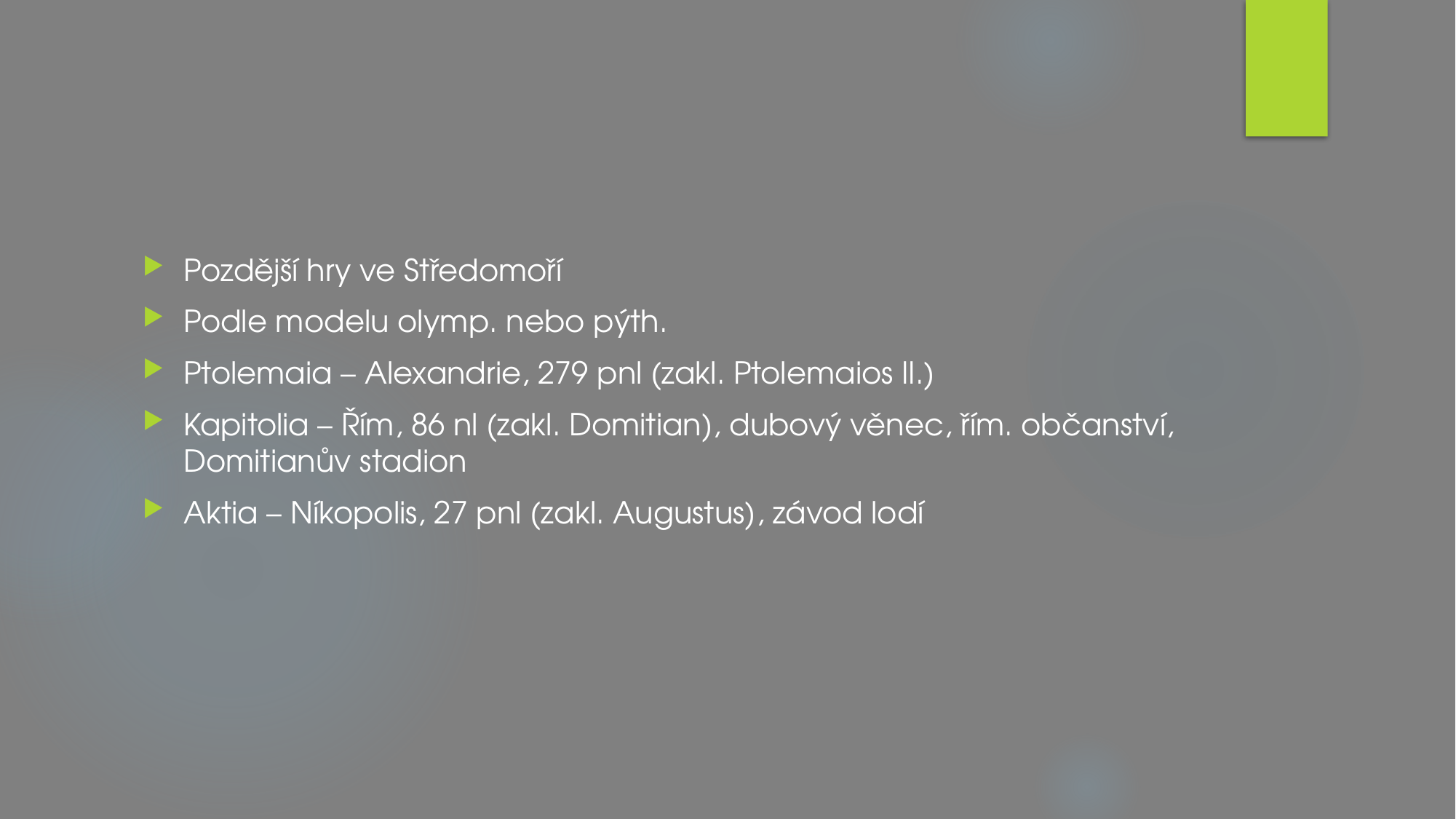

#
Pozdější hry ve Středomoří
Podle modelu olymp. nebo pýth.
Ptolemaia – Alexandrie, 279 pnl (zakl. Ptolemaios II.)
Kapitolia – Řím, 86 nl (zakl. Domitian), dubový věnec, řím. občanství, Domitianův stadion
Aktia – Níkopolis, 27 pnl (zakl. Augustus), závod lodí